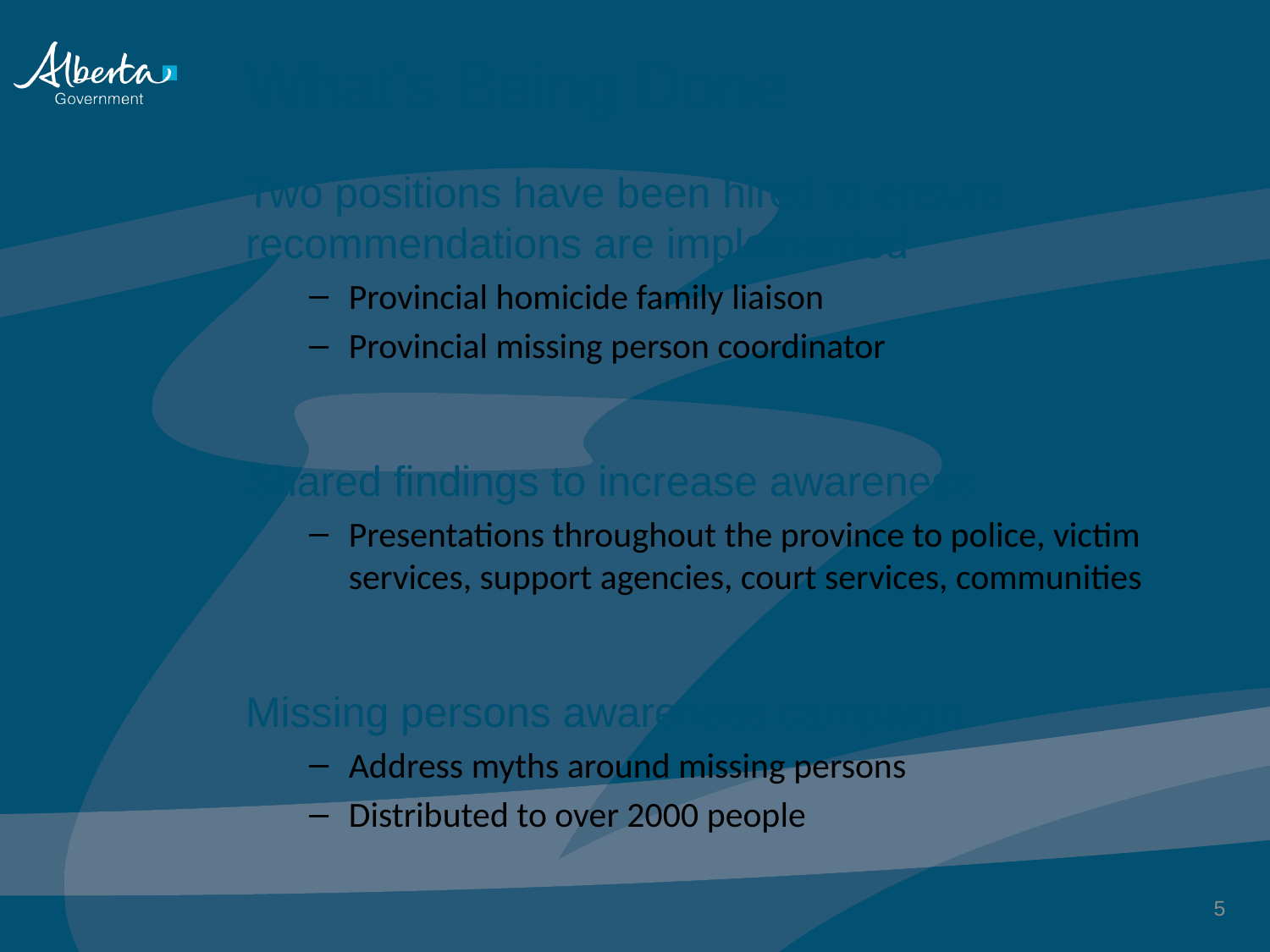

# What’s Being Done
Two positions have been hired to ensure recommendations are implemented
Provincial homicide family liaison
Provincial missing person coordinator

Shared findings to increase awareness
Presentations throughout the province to police, victim services, support agencies, court services, communities

Missing persons awareness campaign
Address myths around missing persons
Distributed to over 2000 people
5